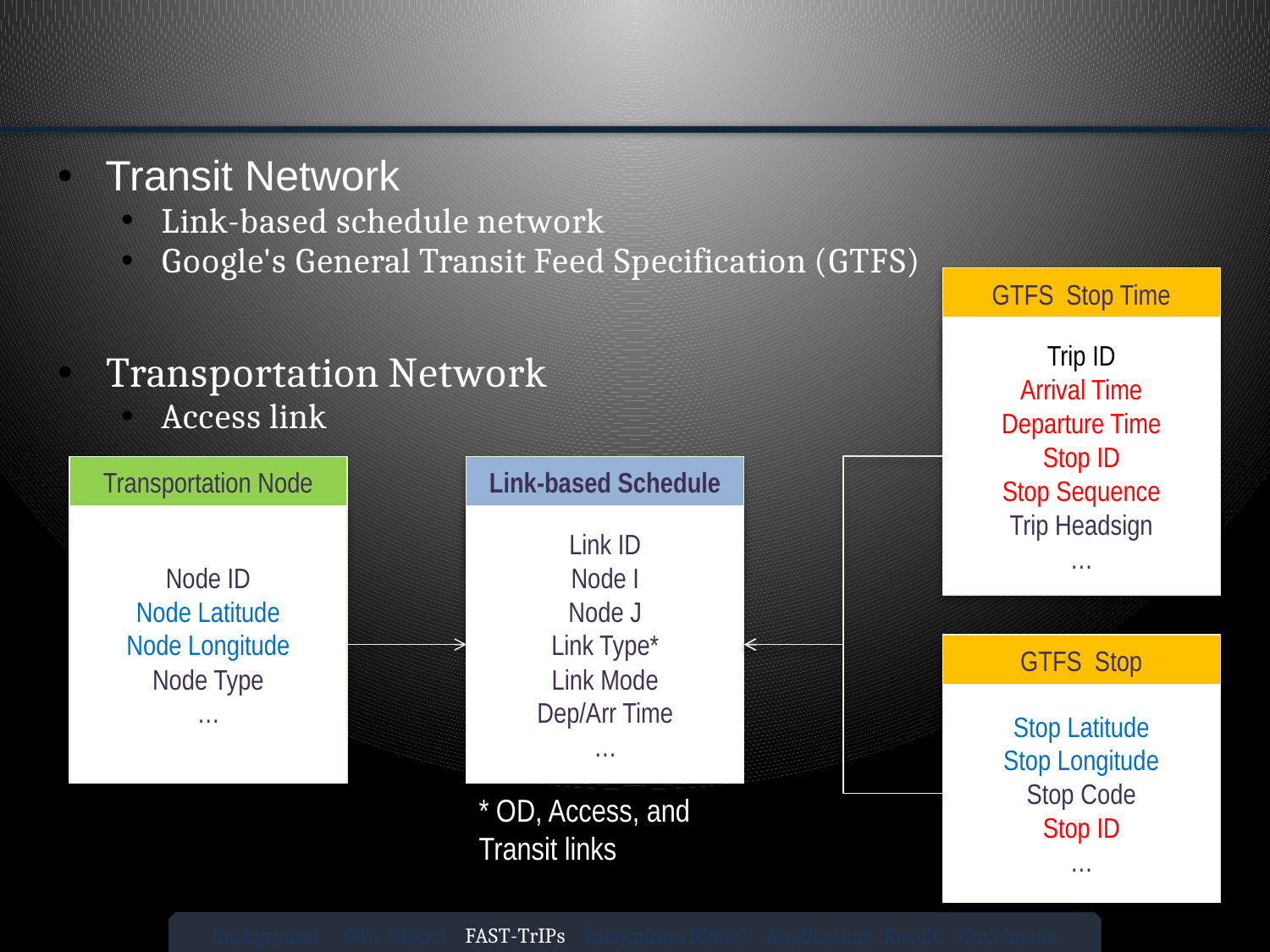

#
Transit Network
Link-based schedule network
Google's General Transit Feed Specification (GTFS)

Transportation Network
Access link
GTFS  Stop Time

Trip ID
Arrival Time
Departure Time
Stop ID
Stop Sequence
Trip Headsign
…
Transportation Node

Link-based Schedule

Node ID
Node Latitude
Node Longitude
Node Type
…
Link ID
Node I
Node J
Link Type*
Link Mode
Dep/Arr Time
…
GTFS  Stop

Stop Latitude
Stop Longitude
Stop Code
Stop ID
…
* OD, Access, and
Transit links
Background     DTA  Model    FAST-TrIPs    Integration Model    Application   Result    Conclusion